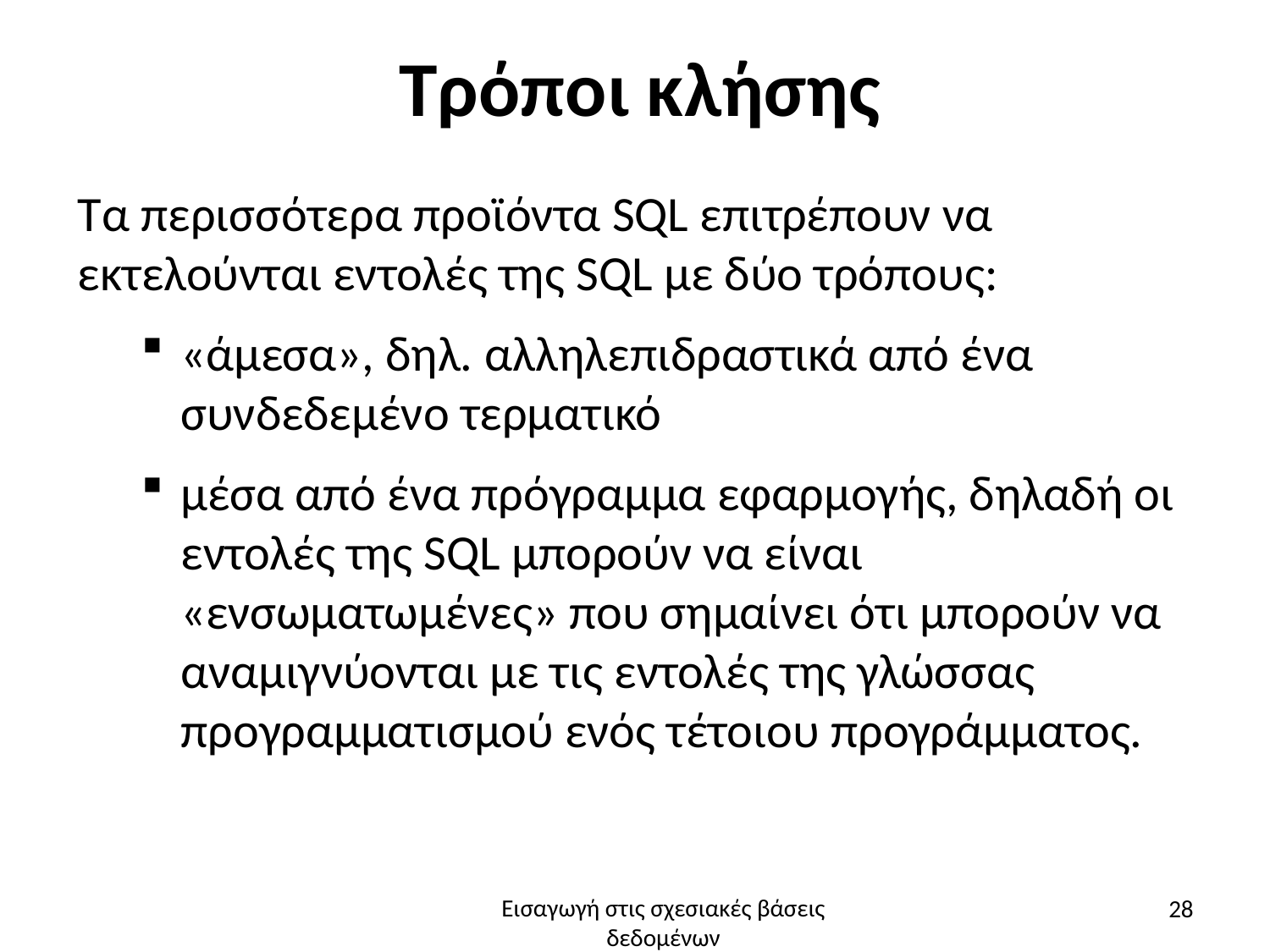

# Τρόποι κλήσης
Τα περισσότερα προϊόντα SQL επιτρέπουν να εκτελούνται εντολές της SQL με δύο τρόπους:
«άμεσα», δηλ. αλληλεπιδραστικά από ένα συνδεδεμένο τερματικό
μέσα από ένα πρόγραμμα εφαρμογής, δηλαδή οι εντολές της SQL μπορούν να είναι «ενσωματωμένες» που σημαίνει ότι μπορούν να αναμιγνύονται με τις εντολές της γλώσσας προγραμματισμού ενός τέτοιου προγράμματος.
28
Εισαγωγή στις σχεσιακές βάσεις δεδομένων